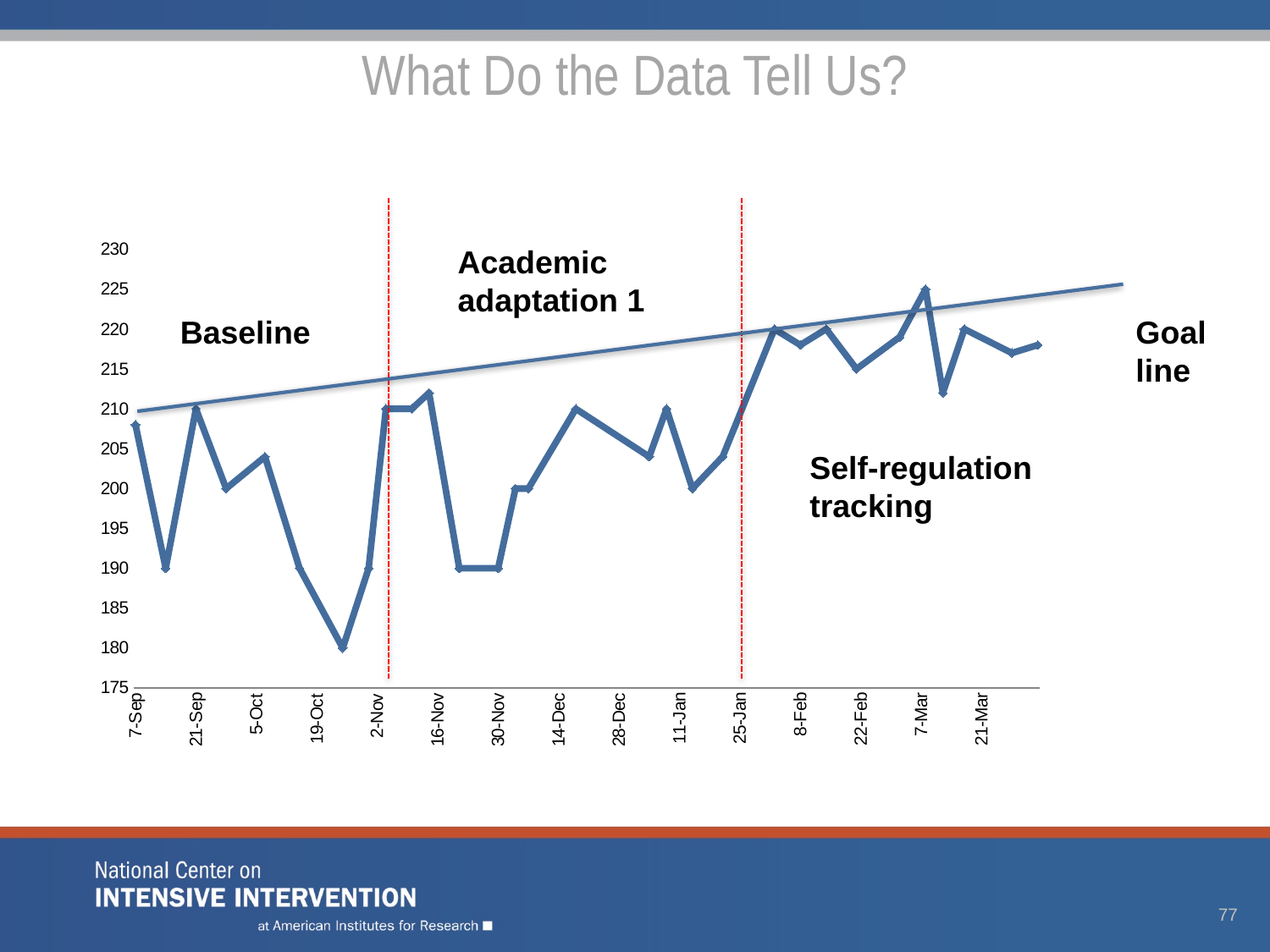

# What Do the Data Tell Us?

### Chart

| Category |  |
|---|---|
| 42254.0 | 208.0 |
| 42261.0 | 190.0 |
| 42268.0 | 210.0 |
| 42275.0 | 200.0 |
| 42284.0 | 204.0 |
| 42292.0 | 190.0 |
| 42302.0 | 180.0 |
| 42308.0 | 190.0 |
| 42312.0 | 210.0 |
| 42318.0 | 210.0 |
| 42322.0 | 212.0 |
| 42329.0 | 190.0 |
| 42338.0 | 190.0 |
| 42342.0 | 200.0 |
| 42345.0 | 200.0 |
| 42356.0 | 210.0 |
| 42373.0 | 204.0 |
| 42377.0 | 210.0 |
| 42383.0 | 200.0 |
| 42390.0 | 204.0 |
| 42402.0 | 220.0 |
| 42408.0 | 218.0 |
| 42414.0 | 220.0 |
| 42421.0 | 215.0 |
| 42431.0 | 219.0 |
| 42437.0 | 225.0 |
| 42441.0 | 212.0 |
| 42446.0 | 220.0 |
| 42457.0 | 217.0 |
| 42463.0 | 218.0 |
Academic adaptation 1
Baseline
Goal line
Self-regulation tracking
77